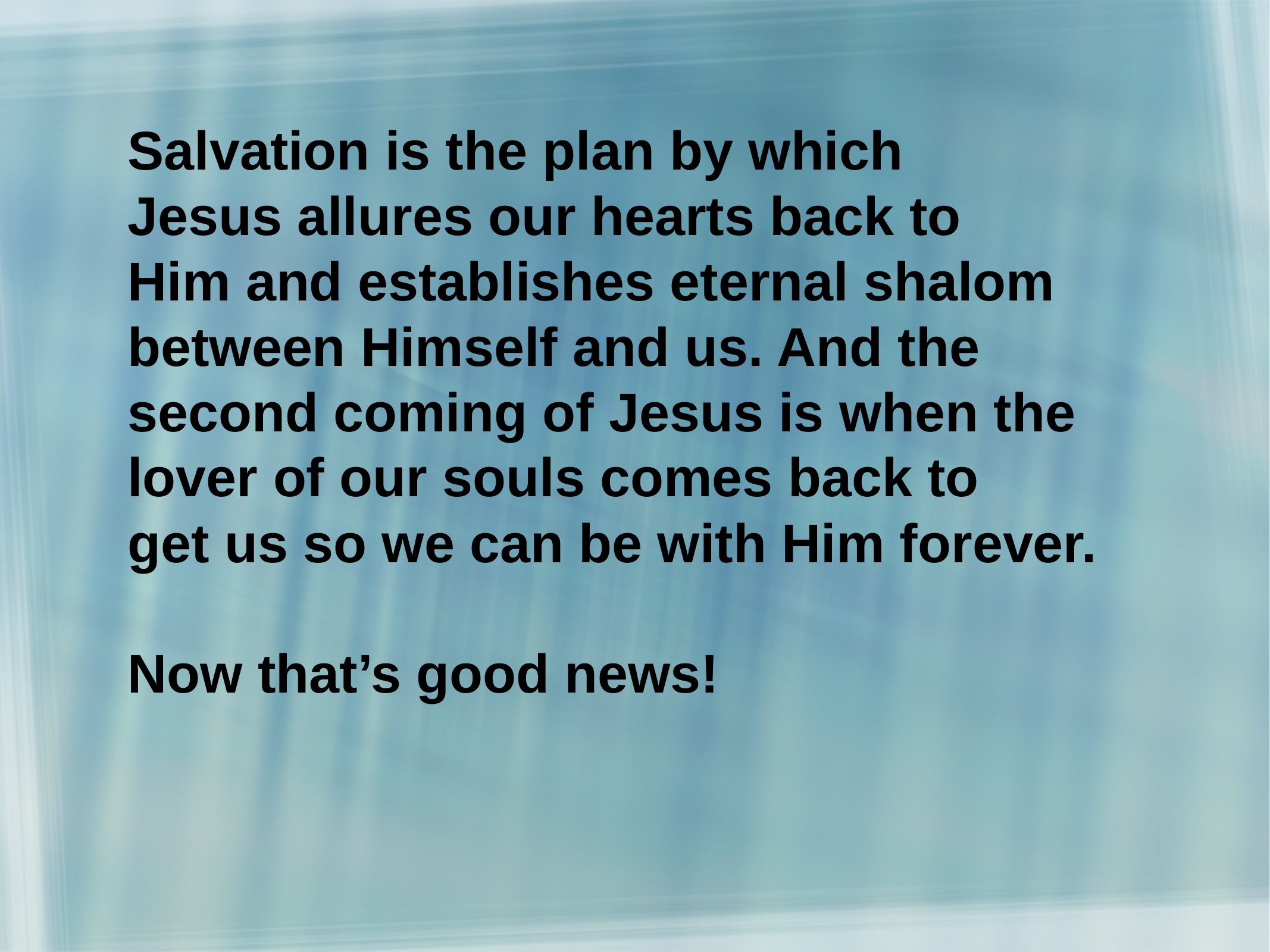

Salvation is the plan by which
Jesus allures our hearts back to
Him and establishes eternal shalom between Himself and us. And the second coming of Jesus is when the lover of our souls comes back to
get us so we can be with Him forever.

Now that’s good news!